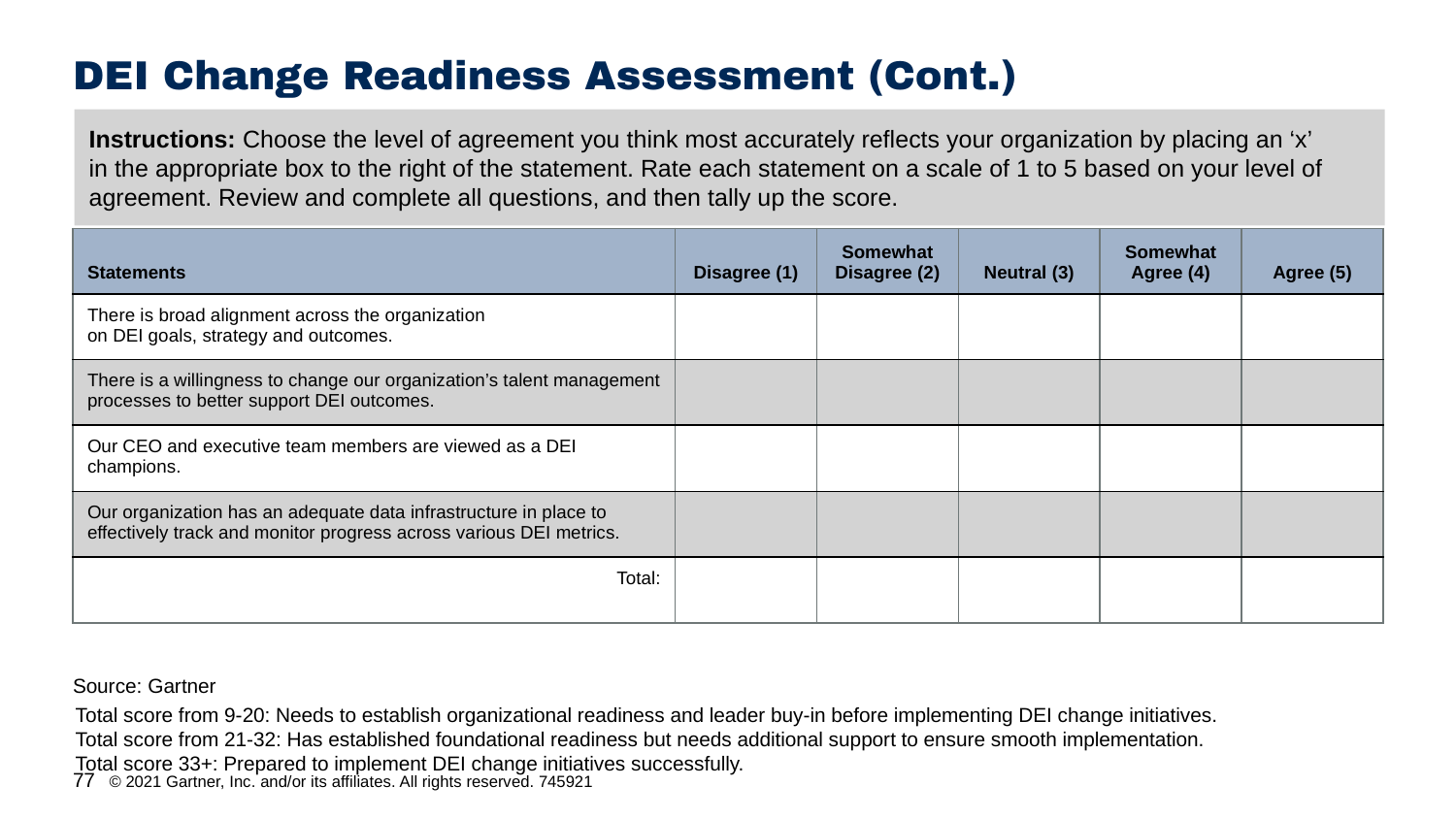

# DEI Change Readiness Assessment (Cont.)
Instructions: Choose the level of agreement you think most accurately reflects your organization by placing an ‘x’
in the appropriate box to the right of the statement. Rate each statement on a scale of 1 to 5 based on your level of agreement. Review and complete all questions, and then tally up the score.
| Statements | Disagree (1) | Somewhat Disagree (2) | Neutral (3) | Somewhat Agree (4) | Agree (5) |
| --- | --- | --- | --- | --- | --- |
| There is broad alignment across the organization on DEI goals, strategy and outcomes. |  |  |  |  |  |
| There is a willingness to change our organization’s talent management processes to better support DEI outcomes. |  |  |  |  |  |
| Our CEO and executive team members are viewed as a DEI champions. |  |  |  |  |  |
| Our organization has an adequate data infrastructure in place to effectively track and monitor progress across various DEI metrics. |  |  |  |  |  |
| Total: |  |  |  |  |  |
Source: Gartner
Total score from 9-20: Needs to establish organizational readiness and leader buy-in before implementing DEI change initiatives.
Total score from 21-32: Has established foundational readiness but needs additional support to ensure smooth implementation.
Total score 33+: Prepared to implement DEI change initiatives successfully.